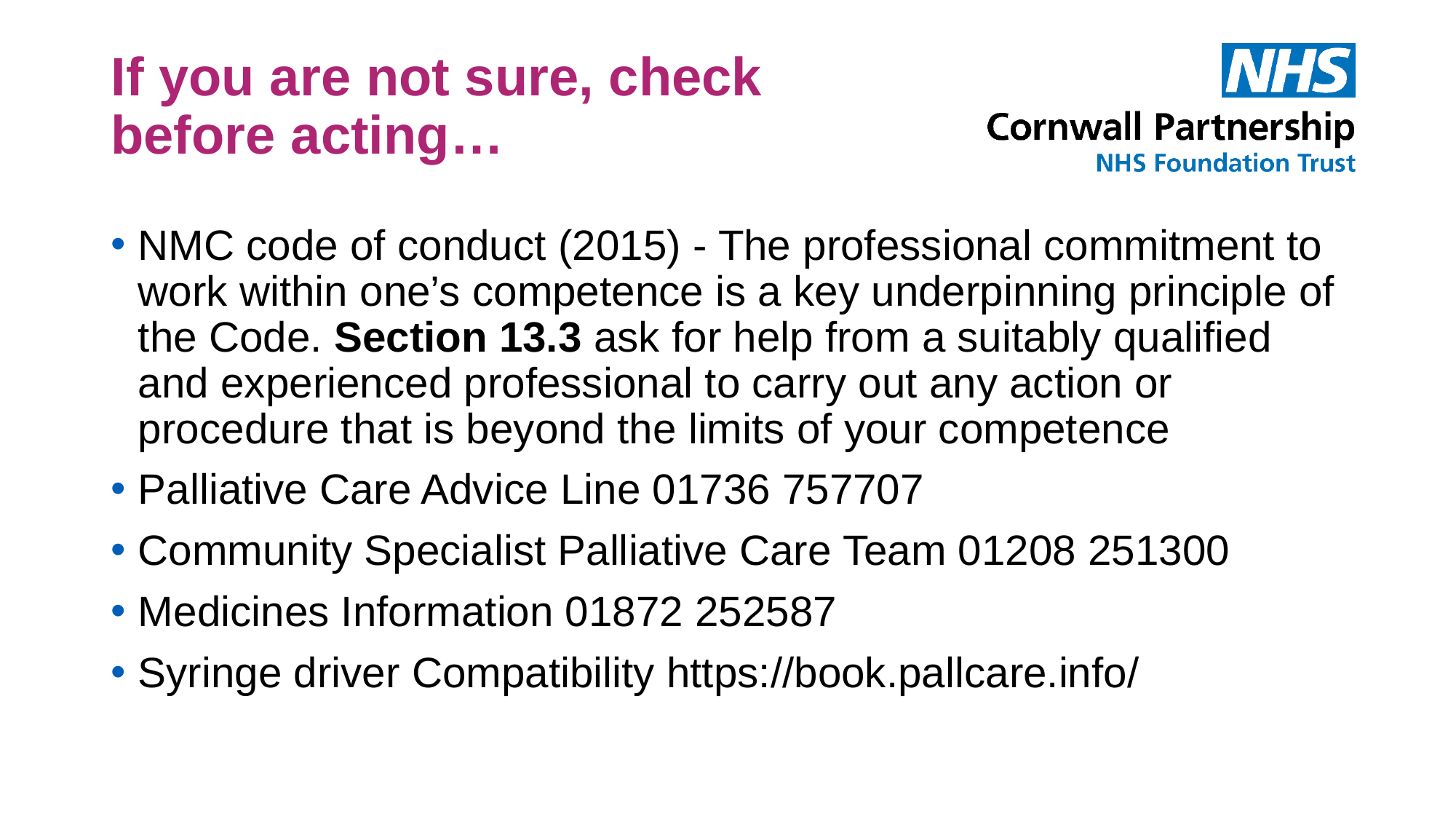

# If you are not sure, check before acting…
NMC code of conduct (2015) - The professional commitment to work within one’s competence is a key underpinning principle of the Code. Section 13.3 ask for help from a suitably qualified and experienced professional to carry out any action or procedure that is beyond the limits of your competence
Palliative Care Advice Line 01736 757707
Community Specialist Palliative Care Team 01208 251300
Medicines Information 01872 252587
Syringe driver Compatibility https://book.pallcare.info/